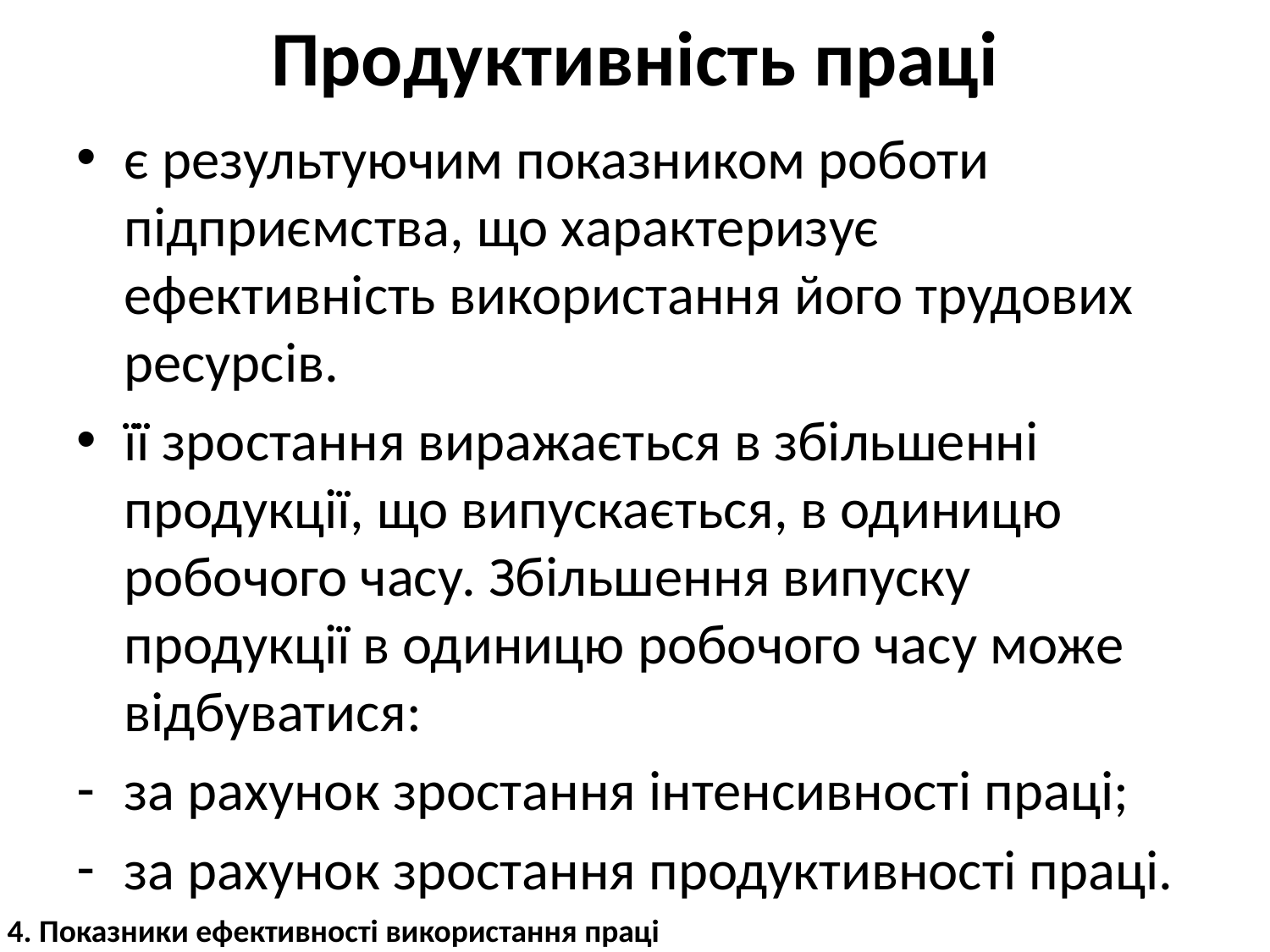

# Продуктивність праці
є результуючим показником роботи підприємства, що характеризує ефективність використання його трудових ресурсів.
її зростання виражається в збільшенні продукції, що випускається, в одиницю робочого часу. Збільшення випуску продукції в одиницю робочого часу може відбуватися:
за рахунок зростання інтенсивності праці;
за рахунок зростання продуктивності праці.
4. Показники ефективності використання праці